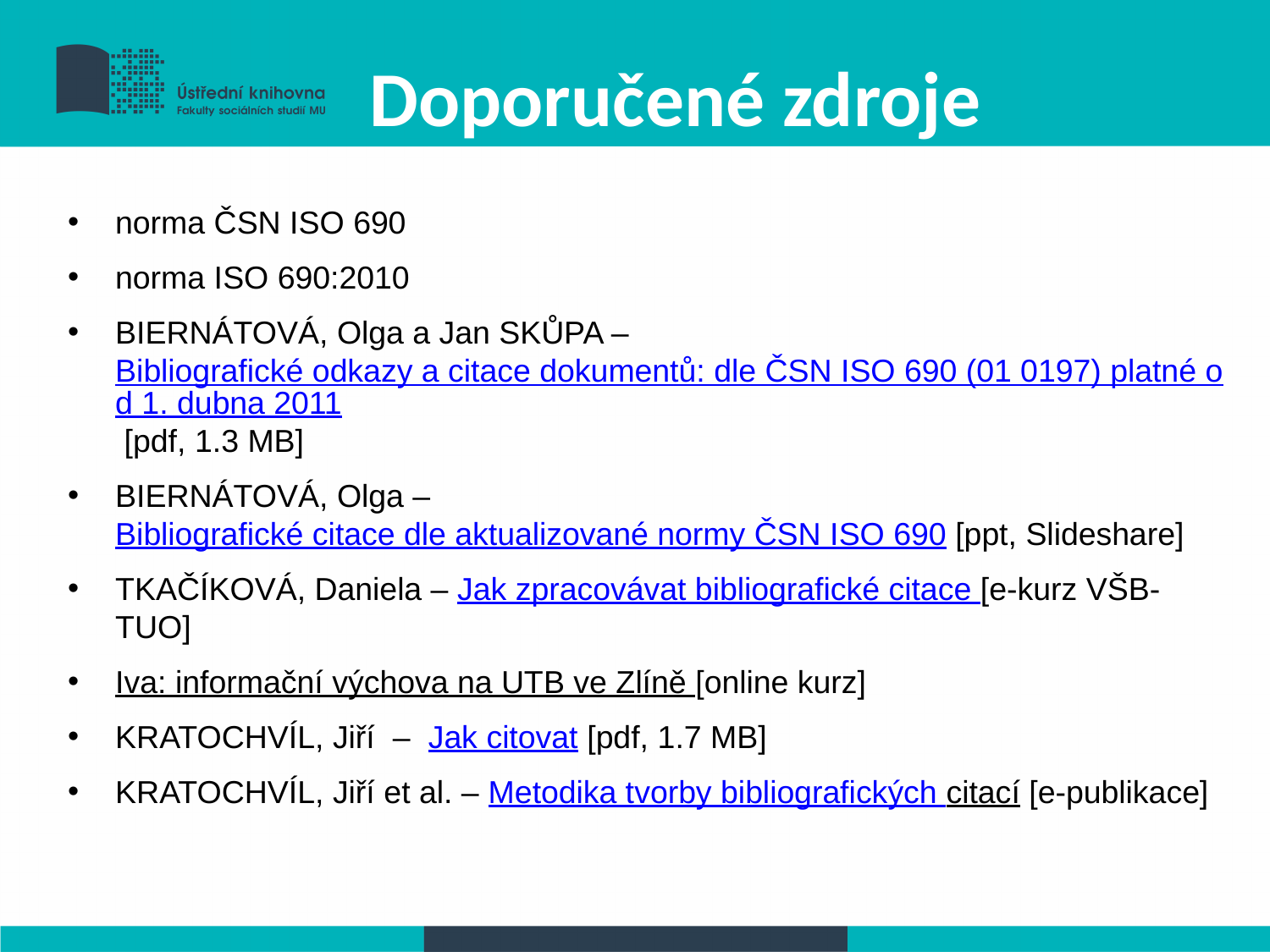

# Doporučené zdroje
norma ČSN ISO 690
norma ISO 690:2010
BIERNÁTOVÁ, Olga a Jan SKŮPA – Bibliografické odkazy a citace dokumentů: dle ČSN ISO 690 (01 0197) platné od 1. dubna 2011 [pdf, 1.3 MB]
BIERNÁTOVÁ, Olga – Bibliografické citace dle aktualizované normy ČSN ISO 690 [ppt, Slideshare]
TKAČÍKOVÁ, Daniela – Jak zpracovávat bibliografické citace [e-kurz VŠB-TUO]
Iva: informační výchova na UTB ve Zlíně [online kurz]
KRATOCHVÍL, Jiří  –  Jak citovat [pdf, 1.7 MB]
KRATOCHVÍL, Jiří et al. – Metodika tvorby bibliografických citací [e-publikace]